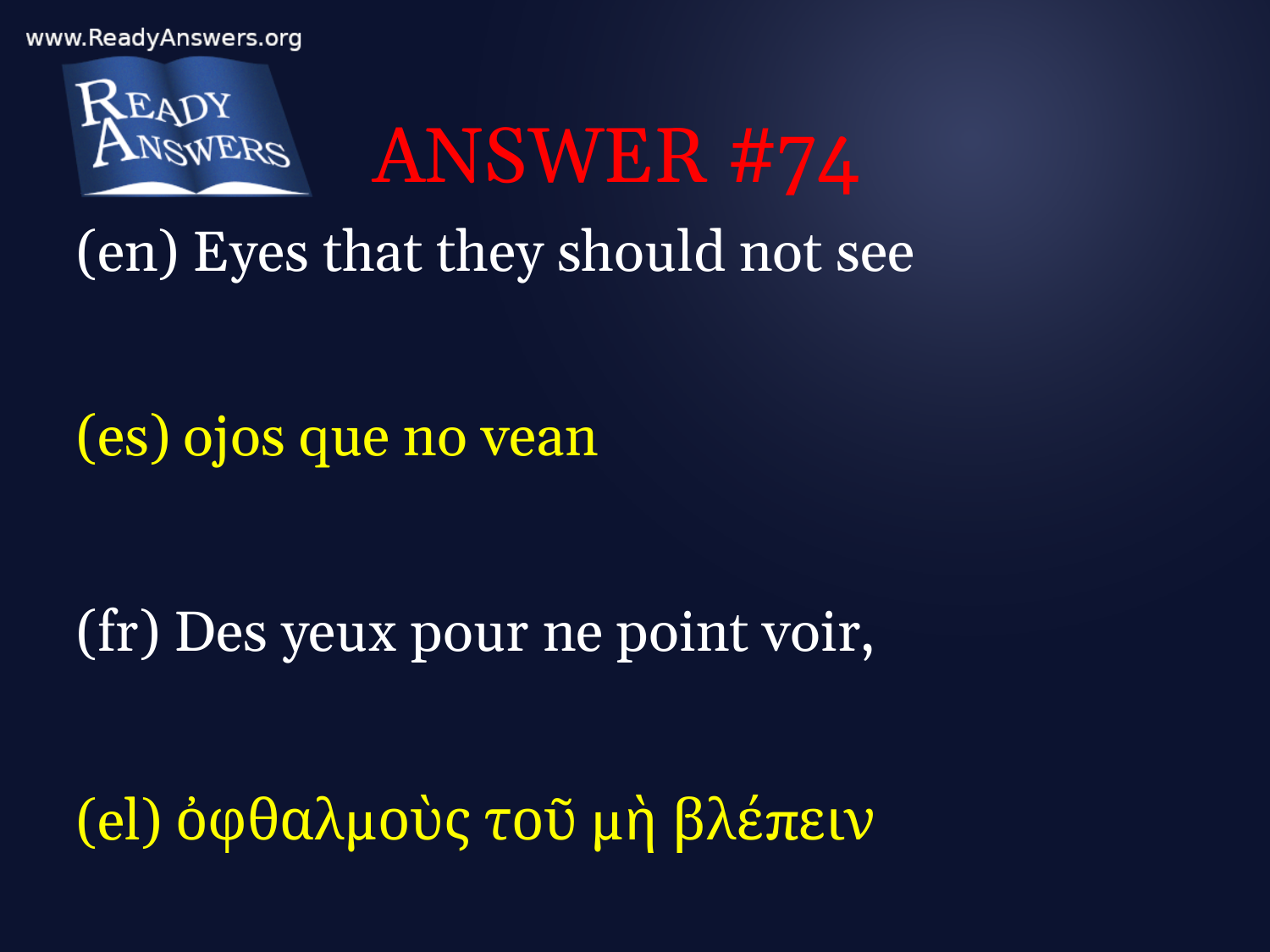

# ANSWER #74
(en) Eyes that they should not see
(es) ojos que no vean
(fr) Des yeux pour ne point voir,
(el) ὀφθαλμοὺς τοῦ μὴ βλέπειν